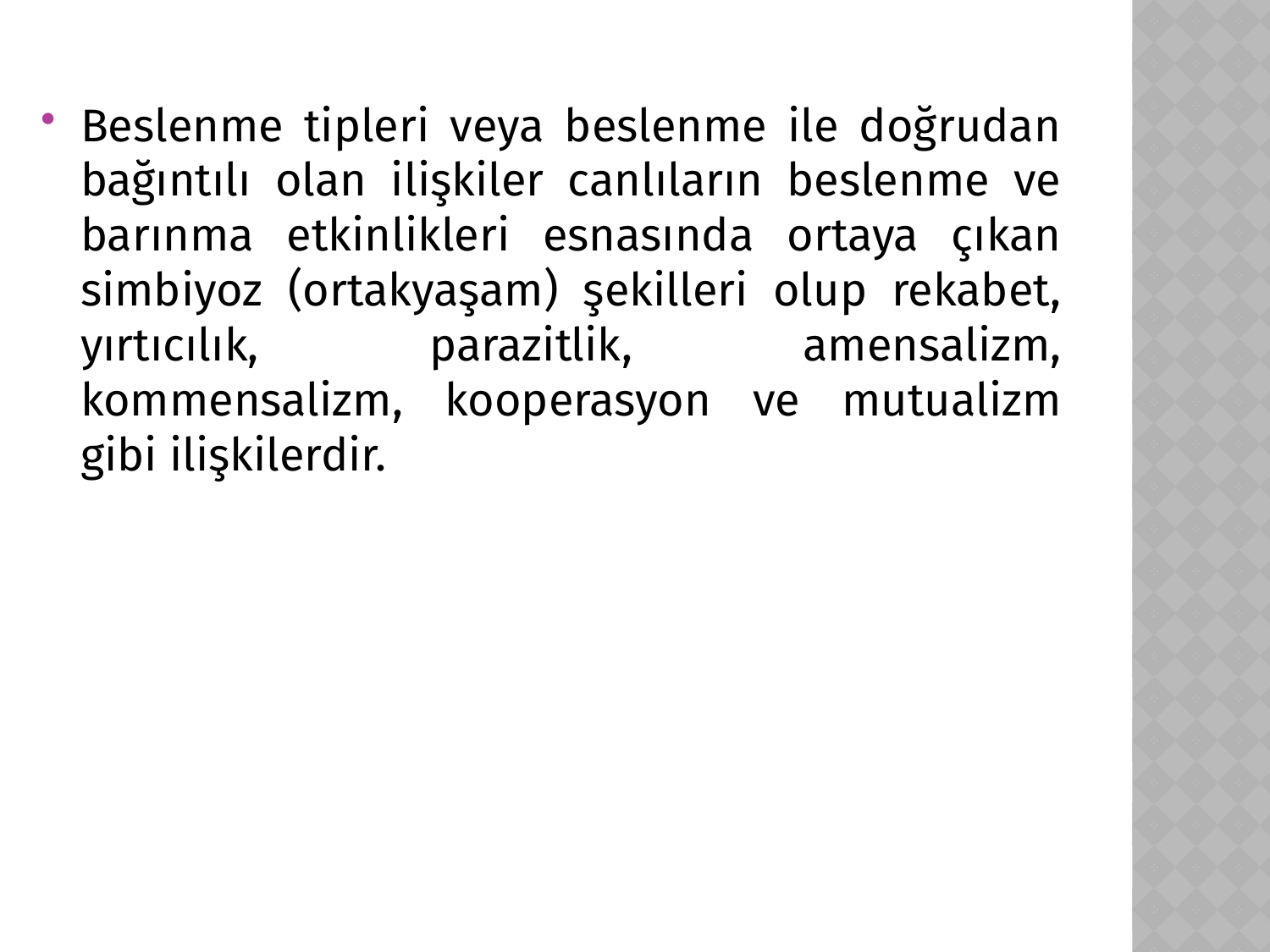

Beslenme tipleri veya beslenme ile doğrudan bağıntılı olan ilişkiler canlıların beslenme ve barınma etkinlikleri esnasında ortaya çıkan simbiyoz (ortakyaşam) şekilleri olup rekabet, yırtıcılık, parazitlik, amensalizm, kommensalizm, kooperasyon ve mutualizm gibi ilişkilerdir.